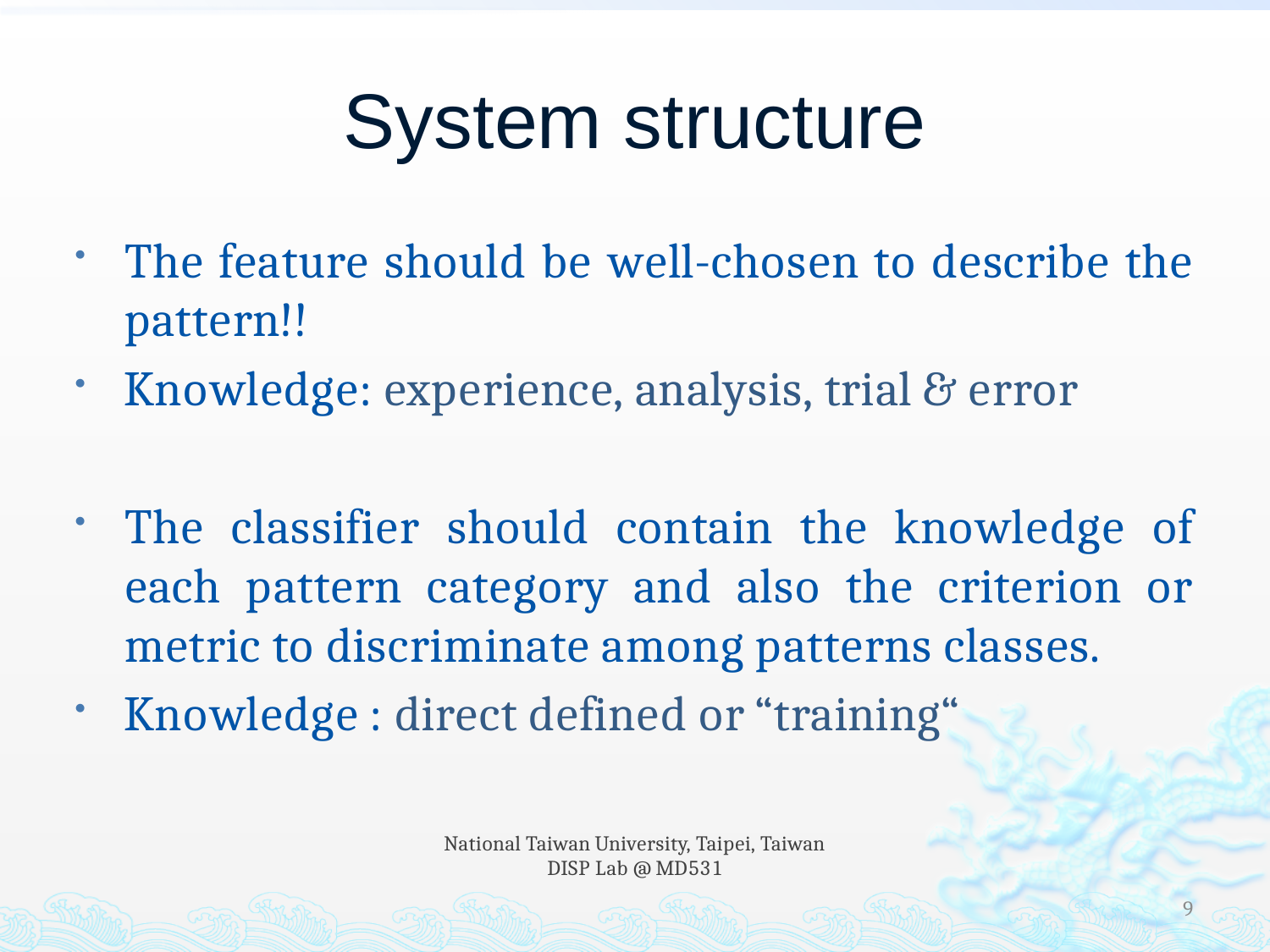

# System structure
The feature should be well-chosen to describe the pattern!!
Knowledge: experience, analysis, trial & error

The classifier should contain the knowledge of each pattern category and also the criterion or metric to discriminate among patterns classes.
Knowledge : direct defined or “training“
National Taiwan University, Taipei, Taiwan
DISP Lab @ MD531
9